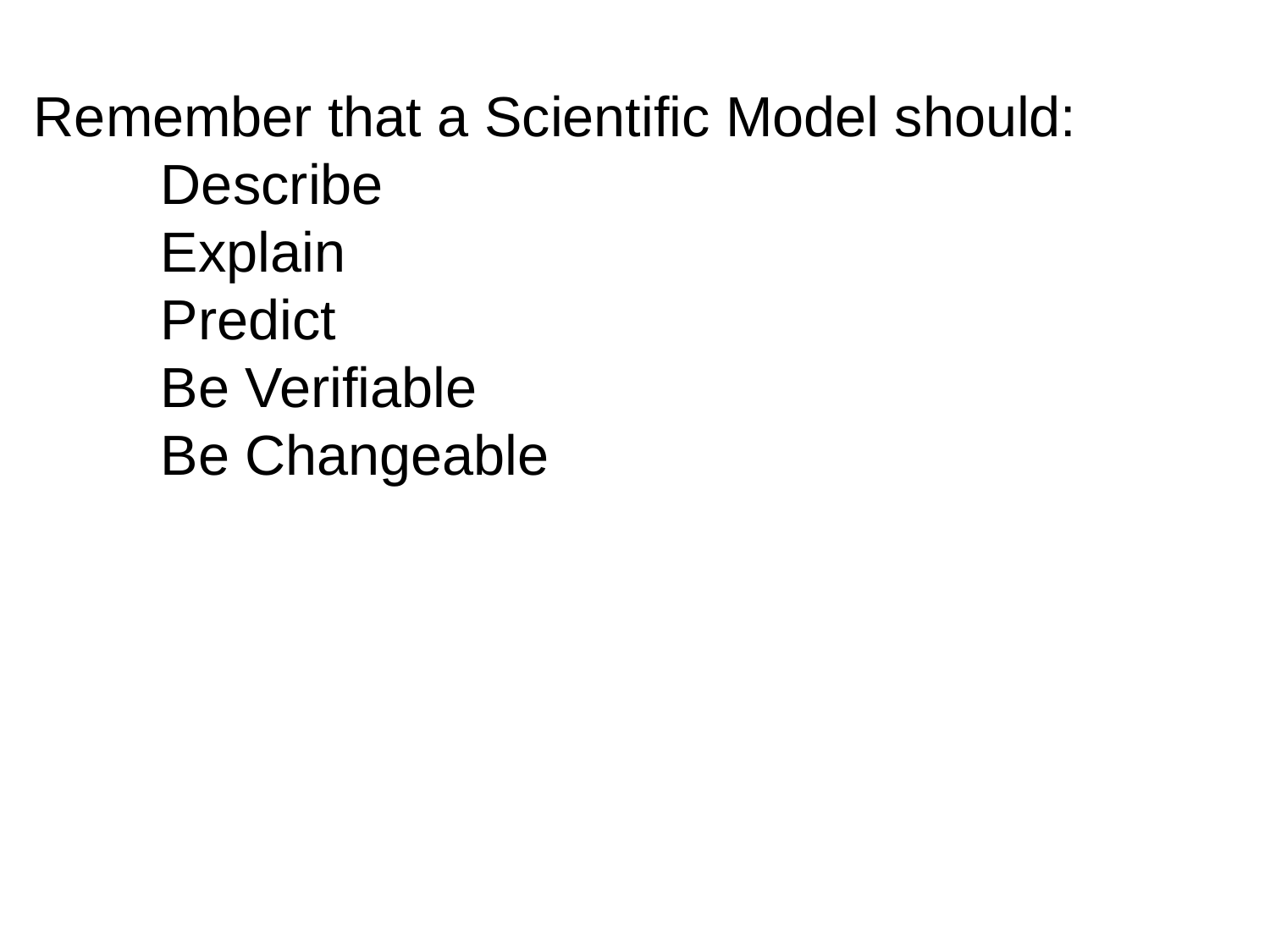

Remember that a Scientific Model should:
	Describe
	Explain
	Predict
	Be Verifiable
	Be Changeable